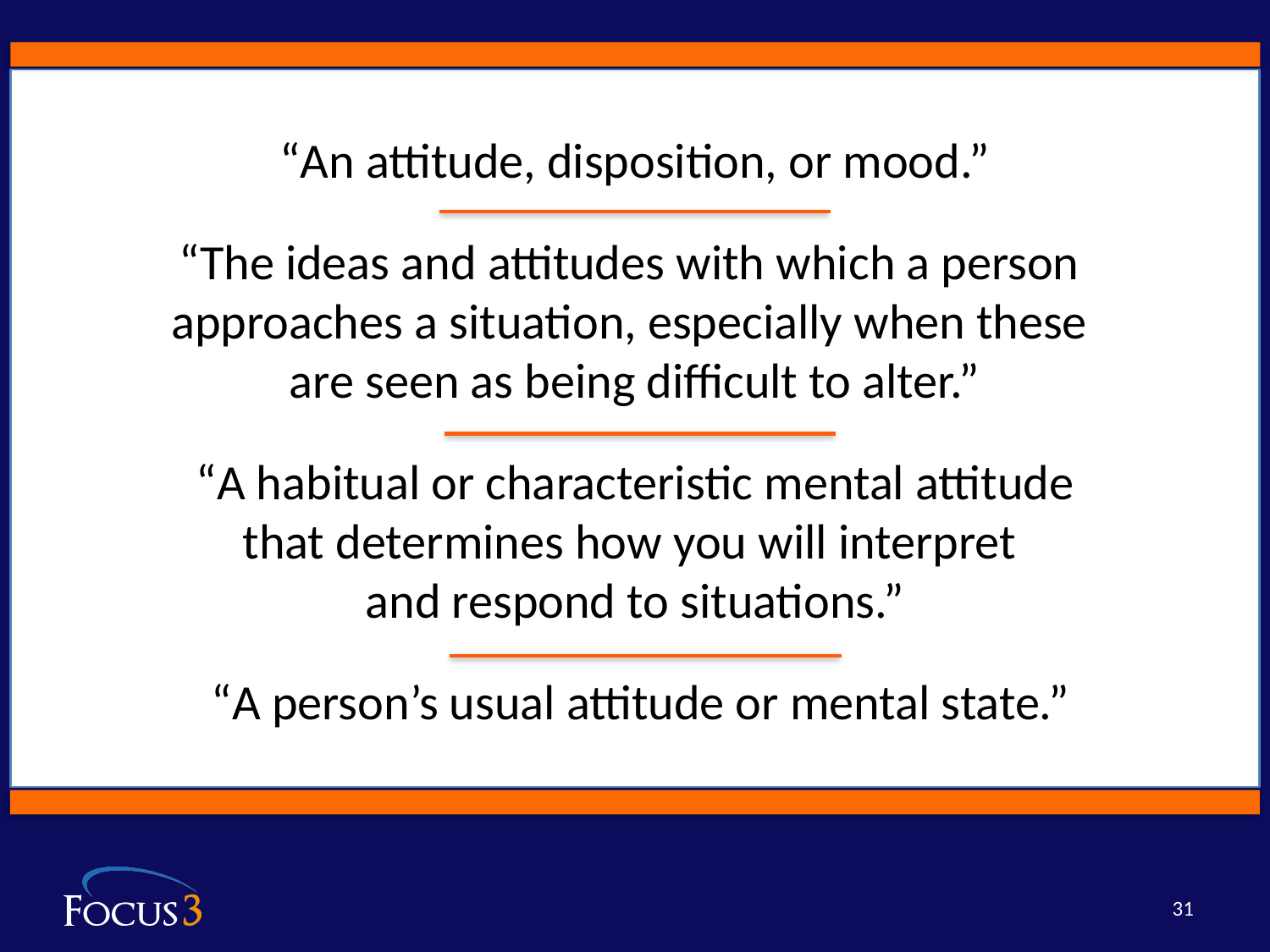

“An attitude, disposition, or mood.”
“The ideas and attitudes with which a person
approaches a situation, especially when these
are seen as being difficult to alter.”
 “A habitual or characteristic mental attitude
that determines how you will interpret
and respond to situations.”
 “A person’s usual attitude or mental state.”
31